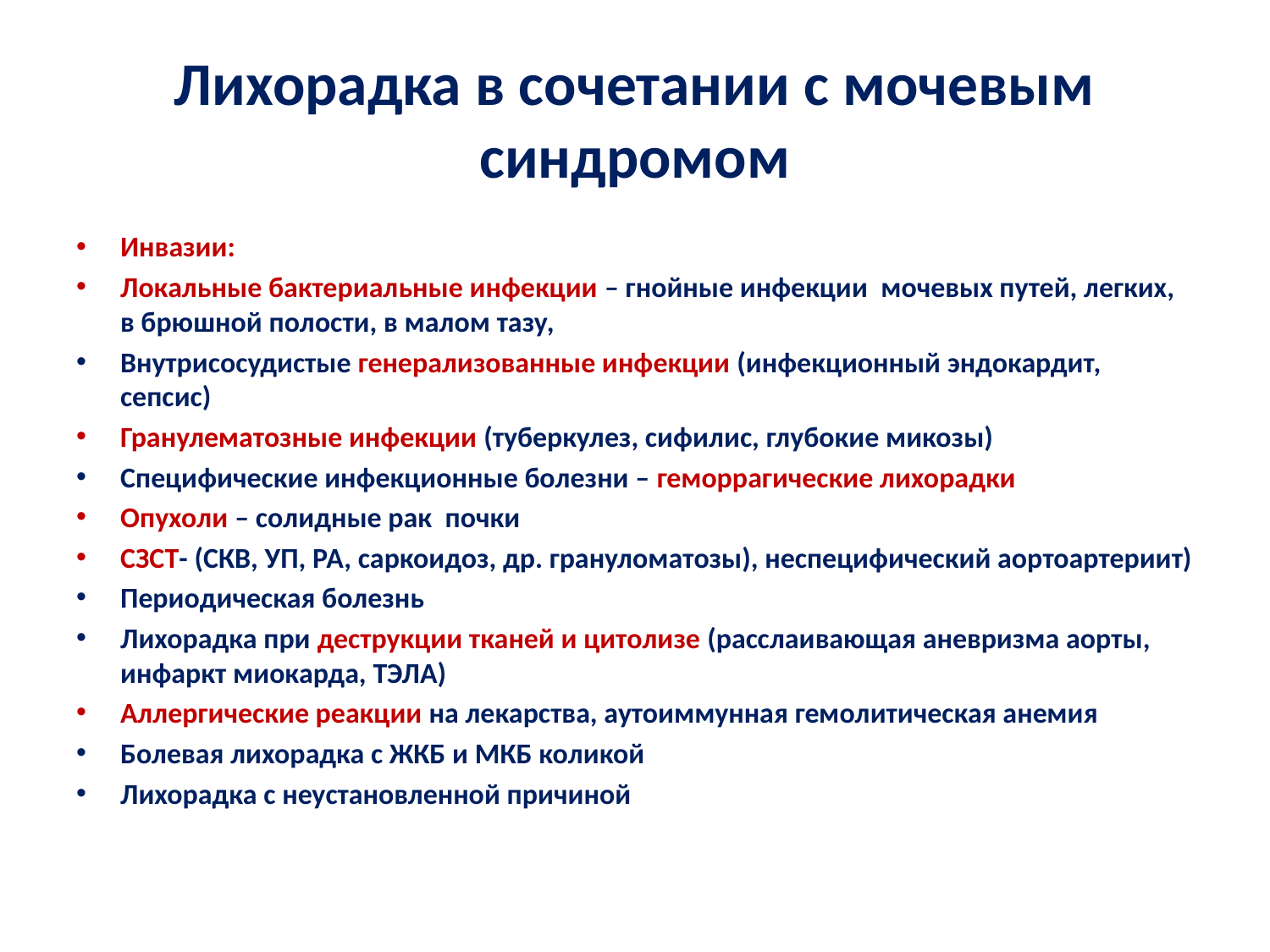

# Лихорадка в сочетании с мочевым синдромом
Инвазии:
Локальные бактериальные инфекции – гнойные инфекции  мочевых путей, легких, в брюшной полости, в малом тазу,
Внутрисосудистые генерализованные инфекции (инфекционный эндокардит, сепсис)
Гранулематозные инфекции (туберкулез, сифилис, глубокие микозы)
Специфические инфекционные болезни – геморрагические лихорадки
Опухоли – солидные рак  почки
СЗСТ- (СКВ, УП, РА, саркоидоз, др. грануломатозы), неспецифический аортоартериит)
Периодическая болезнь
Лихорадка при деструкции тканей и цитолизе (расслаивающая аневризма аорты, инфаркт миокарда, ТЭЛА)
Аллергические реакции на лекарства, аутоиммунная гемолитическая анемия
Болевая лихорадка с ЖКБ и МКБ коликой
Лихорадка с неустановленной причиной